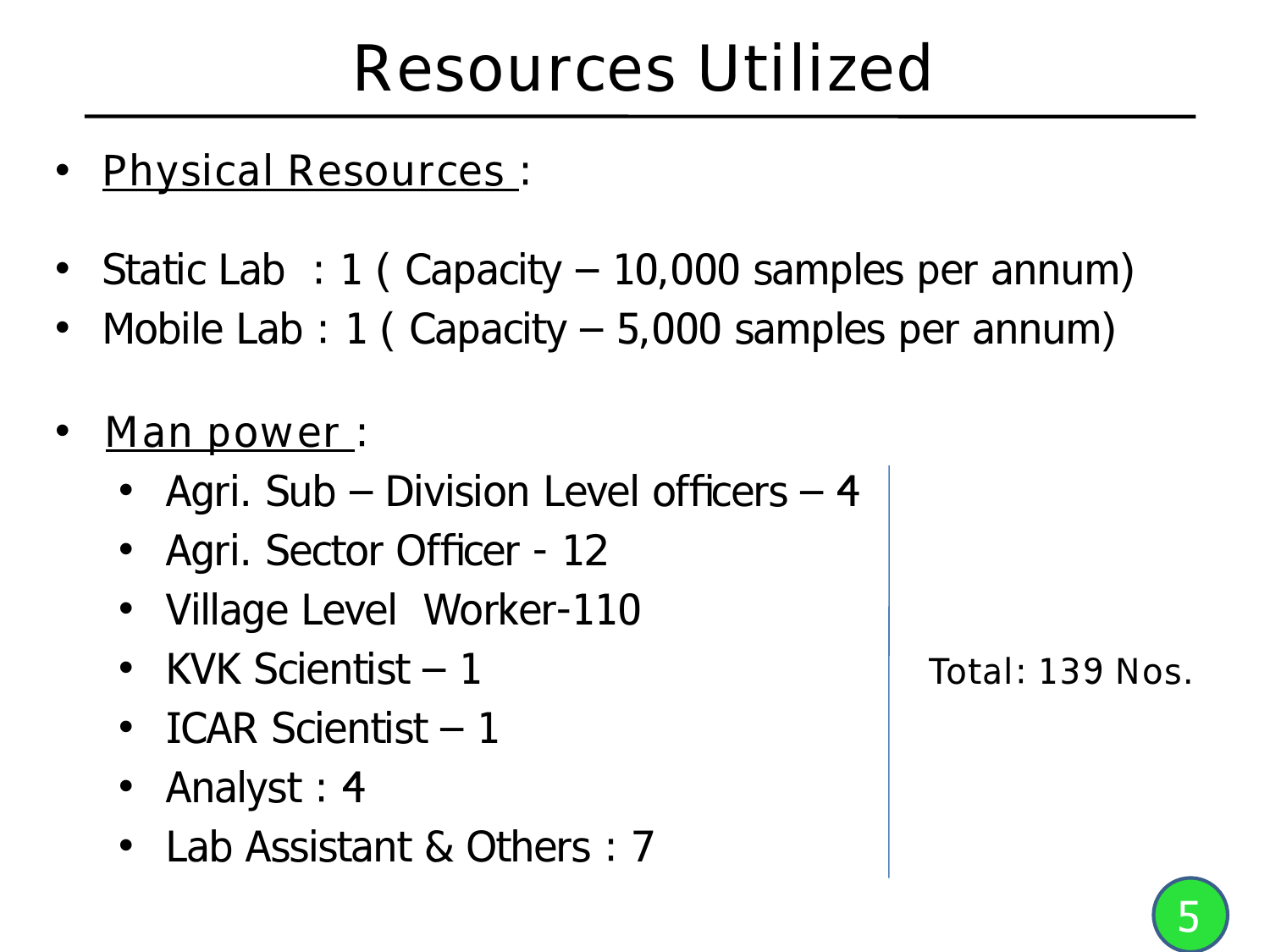

# Resources Utilized
Physical Resources :

Static Lab  : 1 ( Capacity – 10,000 samples per annum)
Mobile Lab : 1 ( Capacity – 5,000 samples per annum)

Man power :
Agri. Sub – Division Level officers – 4
Agri. Sector Officer - 12
Village Level  Worker-110
KVK Scientist – 1                                  Total: 139 Nos.
ICAR Scientist – 1
Analyst : 4
Lab Assistant & Others : 7

5